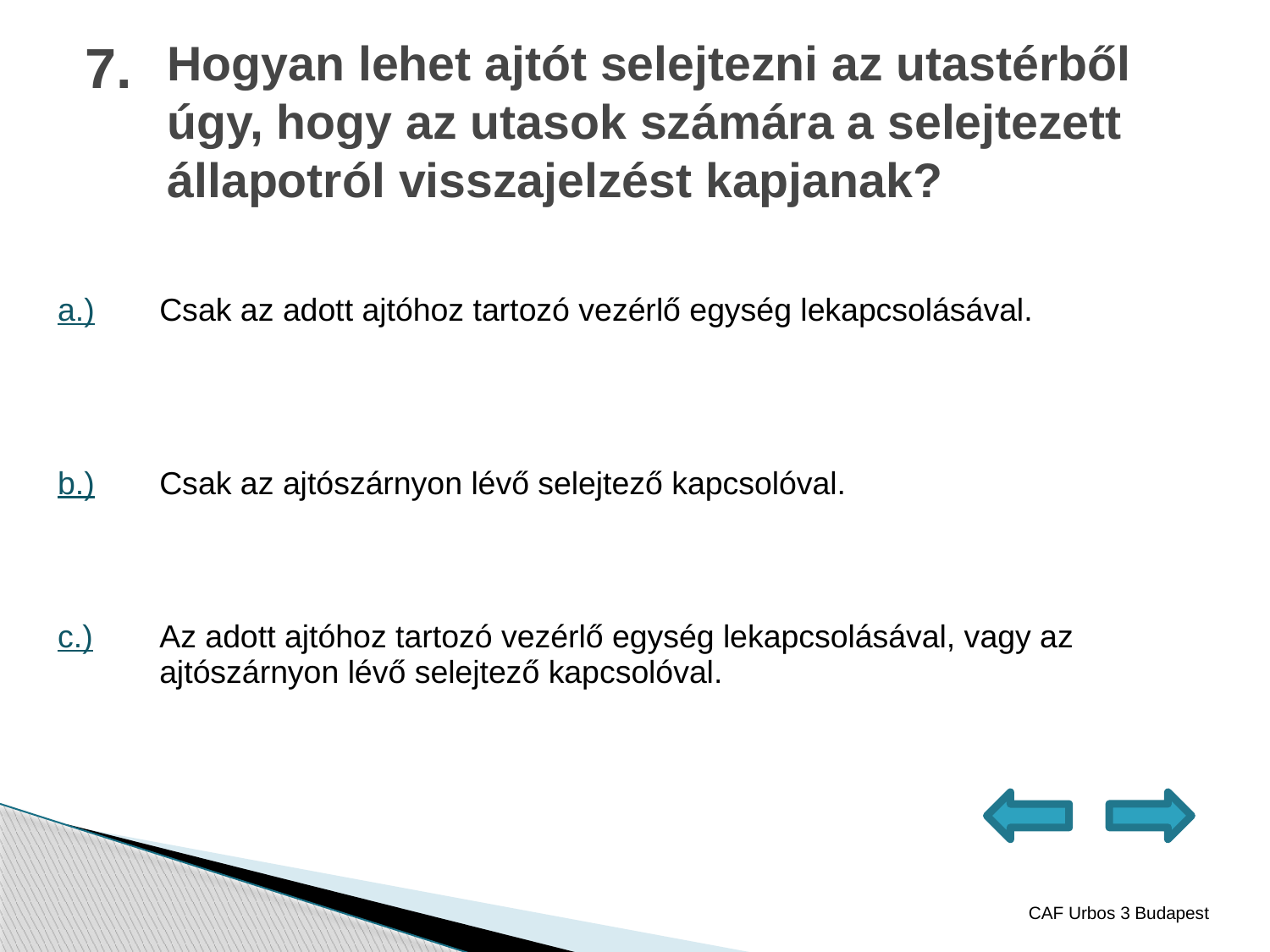

7.
# Hogyan lehet ajtót selejtezni az utastérből úgy, hogy az utasok számára a selejtezett állapotról visszajelzést kapjanak?
| a.) | Csak az adott ajtóhoz tartozó vezérlő egység lekapcsolásával. |
| --- | --- |
| b.) | Csak az ajtószárnyon lévő selejtező kapcsolóval. |
| c.) | Az adott ajtóhoz tartozó vezérlő egység lekapcsolásával, vagy az ajtószárnyon lévő selejtező kapcsolóval. |

CAF Urbos 3 Budapest